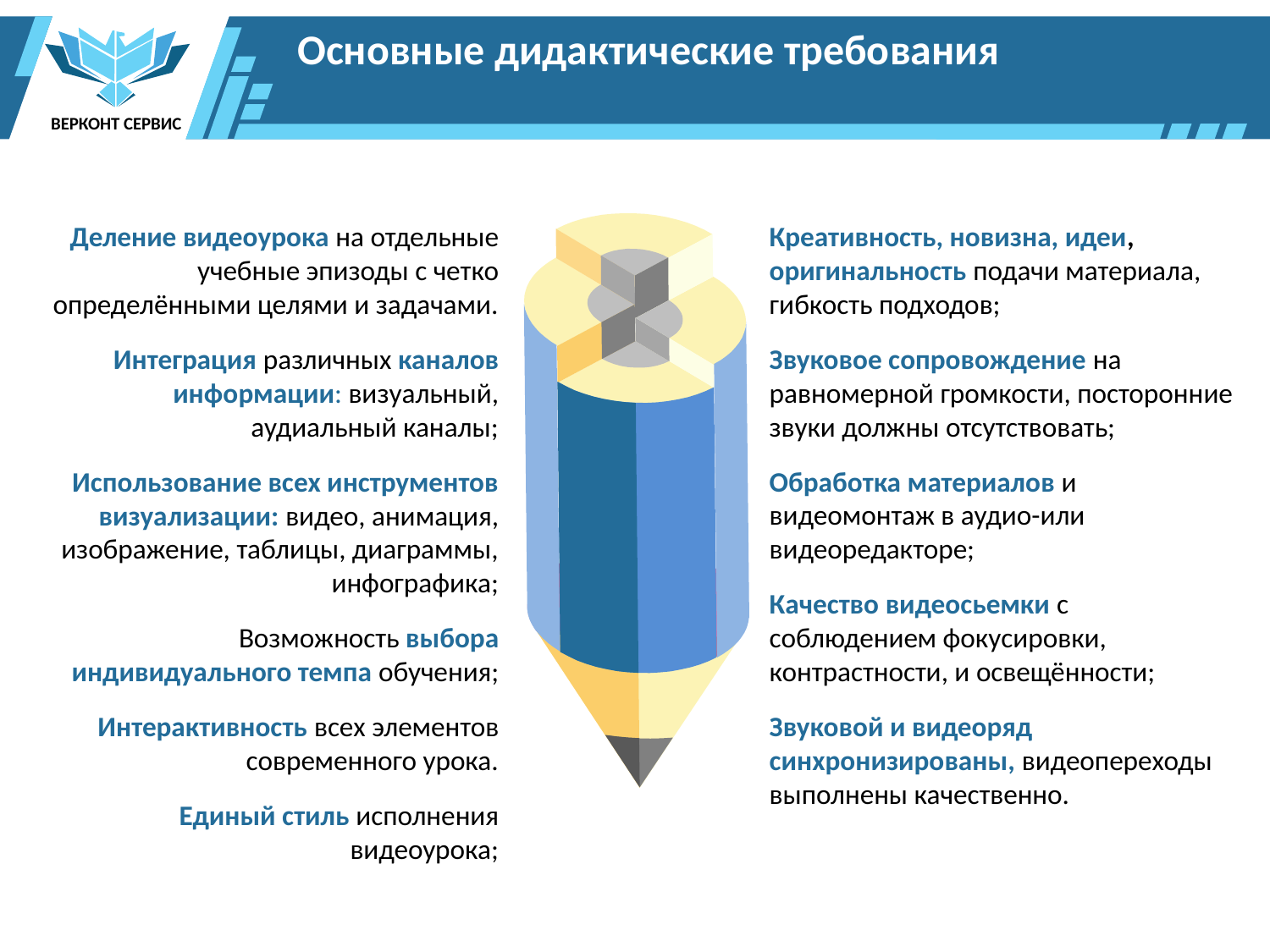

ВЕРКОНТ СЕРВИС

Основные дидактические требования

Деление видеоурока на отдельные учебные эпизоды с четко определёнными целями и задачами.
Интеграция различных каналов информации: визуальный, аудиальный каналы;
Использование всех инструментов визуализации: видео, анимация, изображение, таблицы, диаграммы, инфографика;
Возможность выбора индивидуального темпа обучения;
Интерактивность всех элементов современного урока.
Единый стиль исполнения видеоурока;
Креативность, новизна, идеи, оригинальность подачи материала, гибкость подходов;
Звуковое сопровождение на равномерной громкости, посторонние звуки должны отсутствовать;
Обработка материалов и видеомонтаж в аудио-или видеоредакторе;
Качество видеосьемки с соблюдением фокусировки, контрастности, и освещённости;
Звуковой и видеоряд синхронизированы, видеопереходы выполнены качественно.